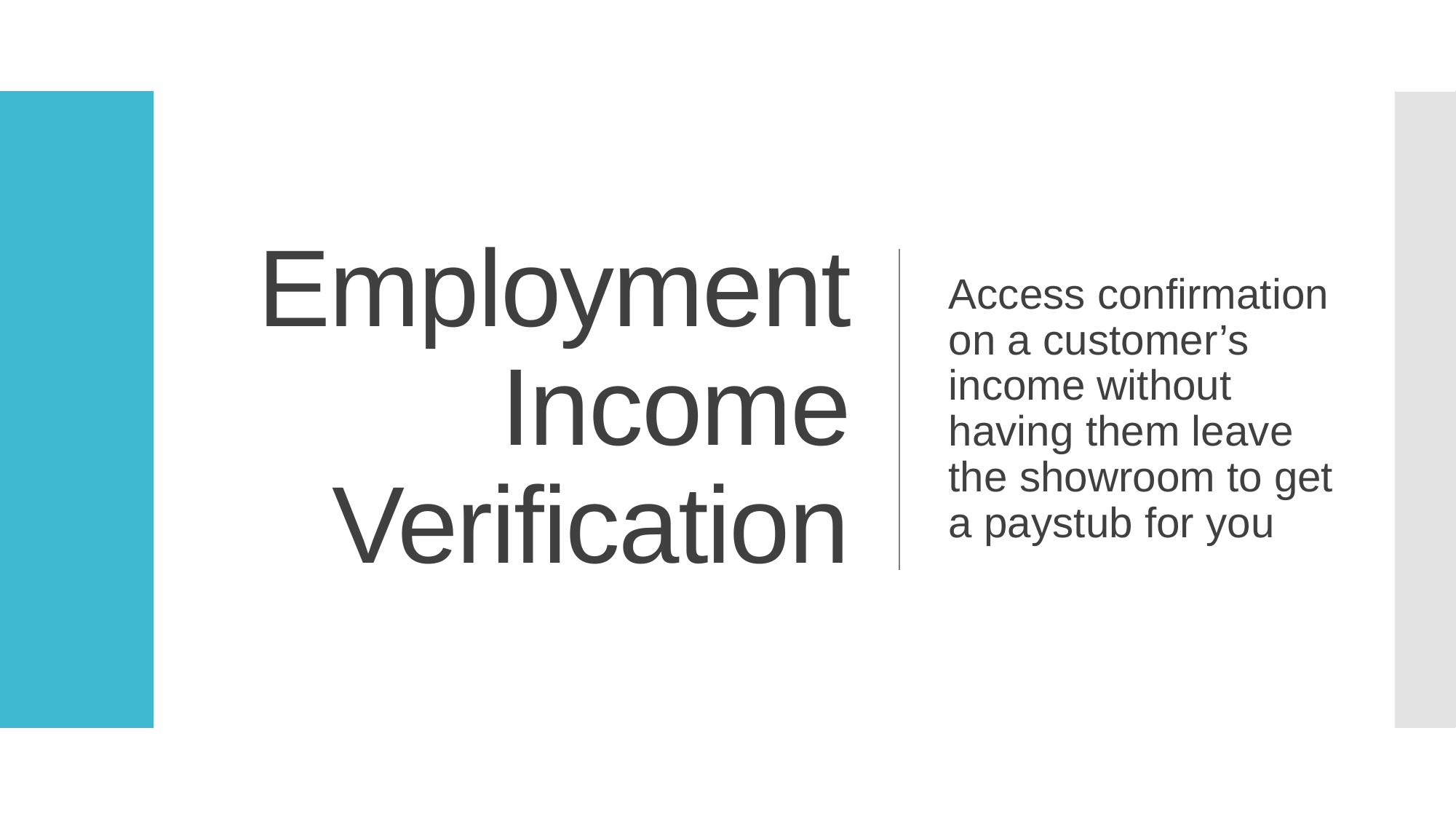

# Employment Income Verification
Access confirmation on a customer’s income without having them leave the showroom to get a paystub for you